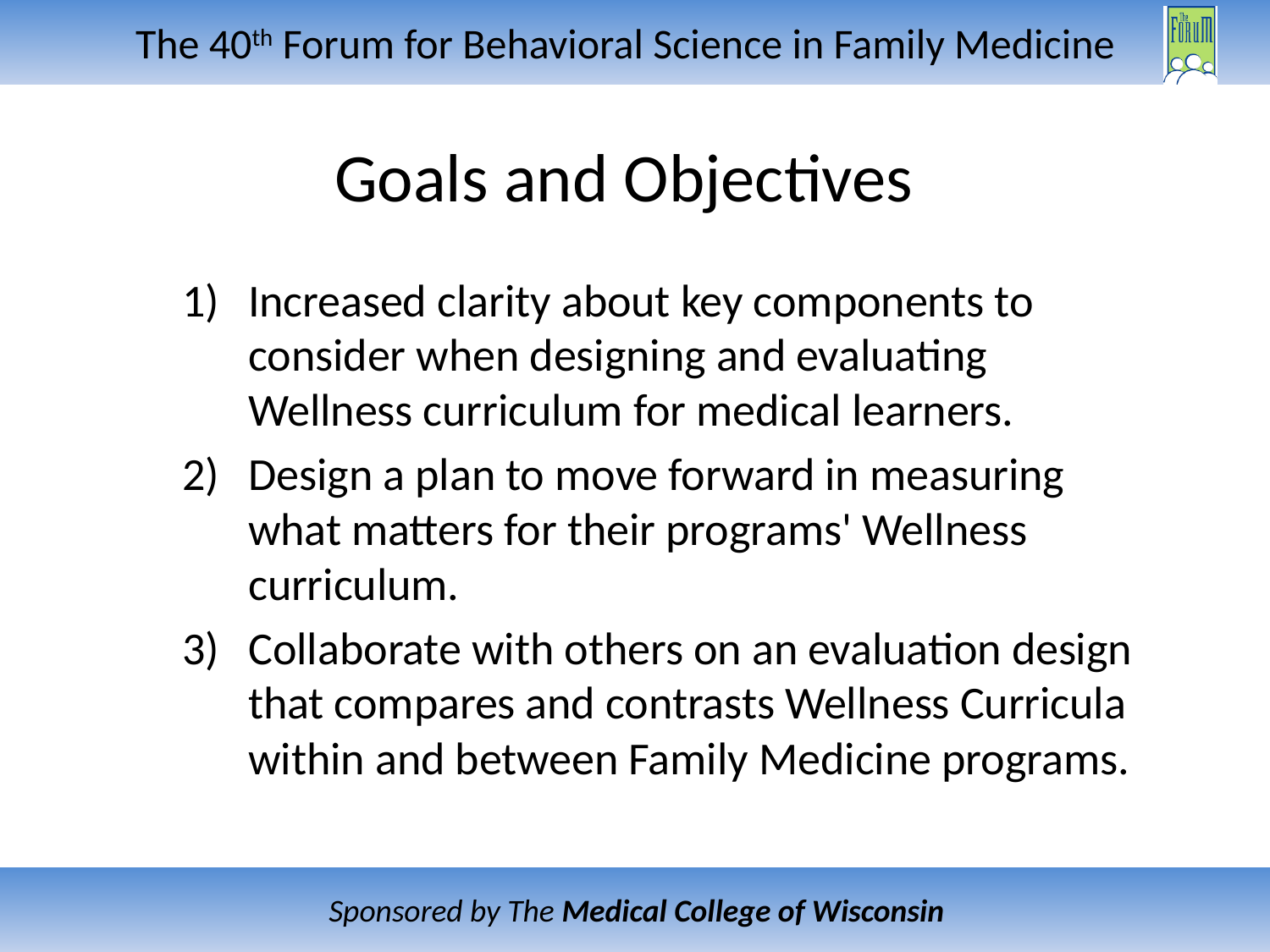

# Goals and Objectives
Increased clarity about key components to consider when designing and evaluating Wellness curriculum for medical learners.
Design a plan to move forward in measuring what matters for their programs' Wellness curriculum.
Collaborate with others on an evaluation design that compares and contrasts Wellness Curricula within and between Family Medicine programs.